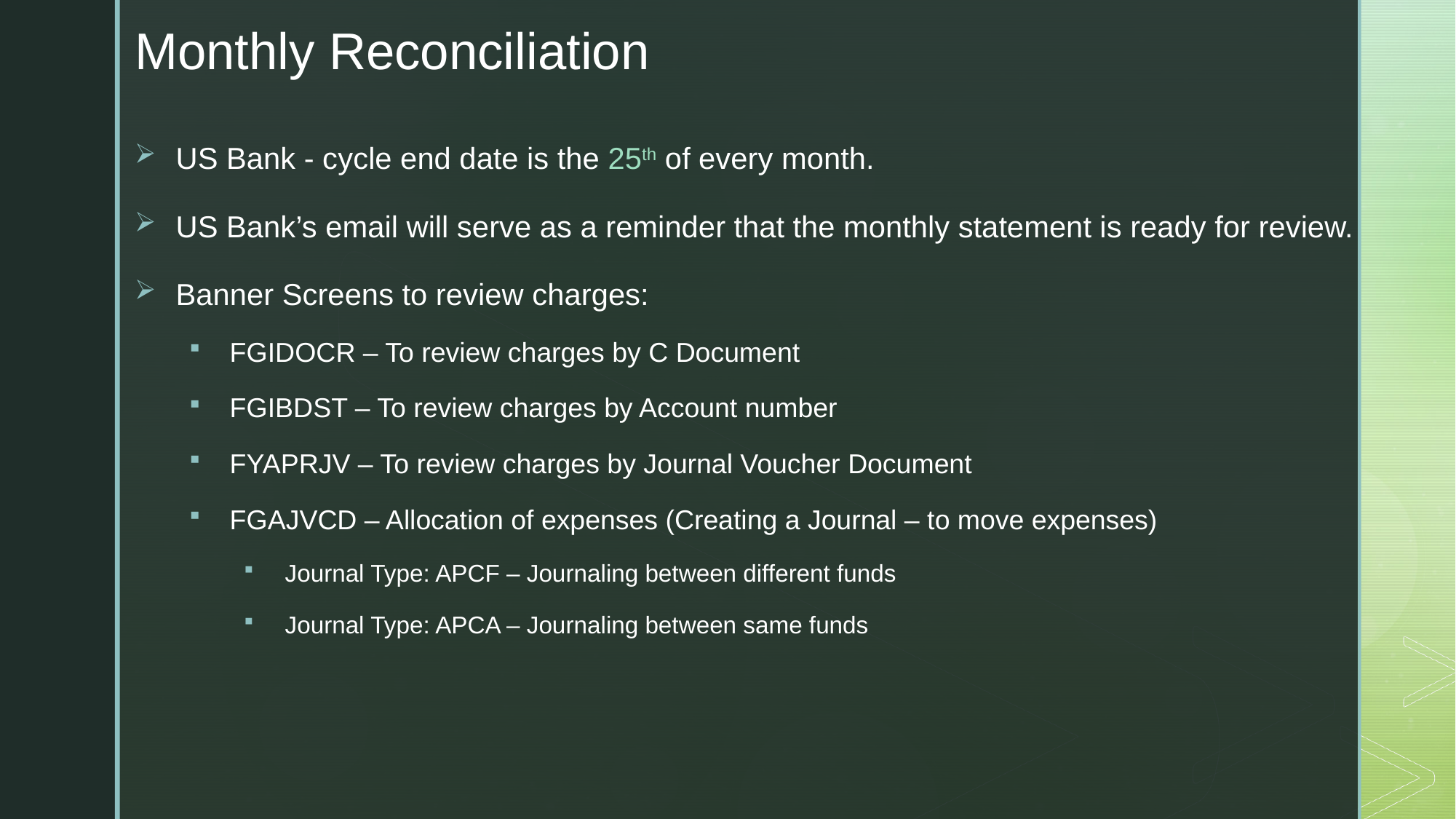

Monthly Reconciliation
US Bank - cycle end date is the 25th of every month.
US Bank’s email will serve as a reminder that the monthly statement is ready for review.
Banner Screens to review charges:
FGIDOCR – To review charges by C Document
FGIBDST – To review charges by Account number
FYAPRJV – To review charges by Journal Voucher Document
FGAJVCD – Allocation of expenses (Creating a Journal – to move expenses)
Journal Type: APCF – Journaling between different funds
Journal Type: APCA – Journaling between same funds